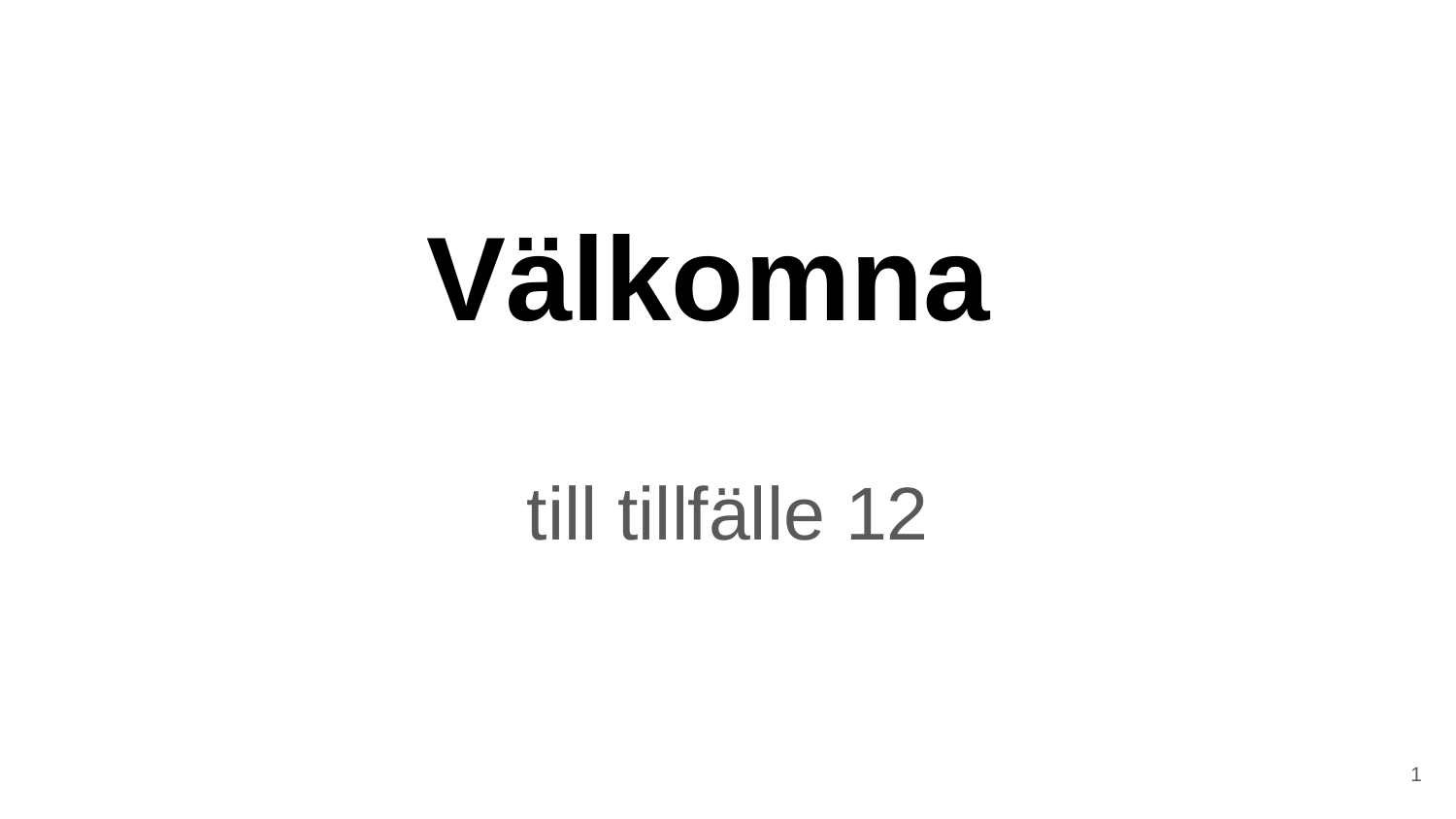

# Välkomna
SKILLS
till tillfälle 12
        Tillfälle 1
1